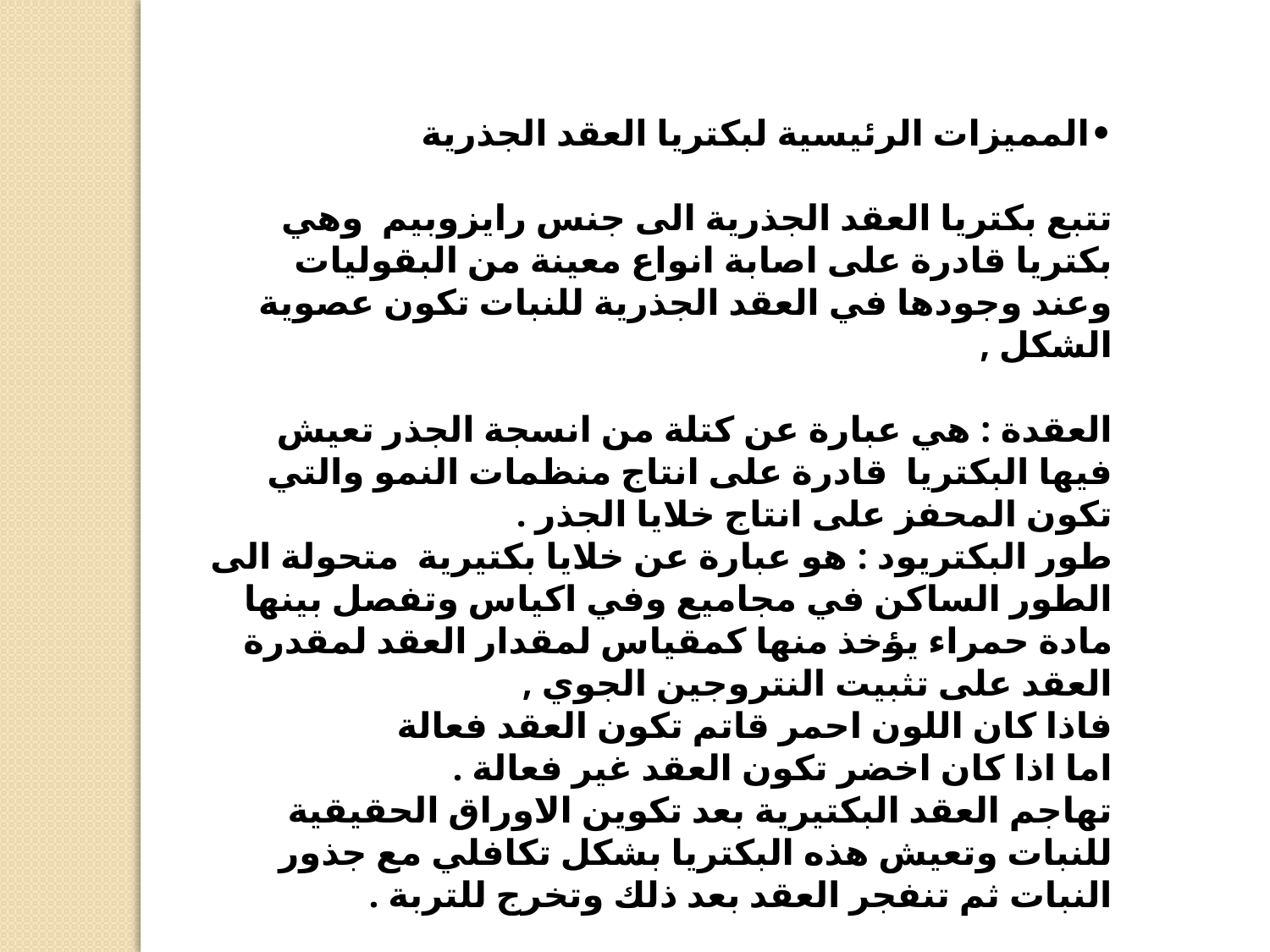

•	المميزات الرئيسية لبكتريا العقد الجذرية

تتبع بكتريا العقد الجذرية الى جنس رايزوبيم  وهي بكتريا قادرة على اصابة انواع معينة من البقوليات وعند وجودها في العقد الجذرية للنبات تكون عصوية الشكل ,

العقدة : هي عبارة عن كتلة من انسجة الجذر تعيش فيها البكتريا  قادرة على انتاج منظمات النمو والتي تكون المحفز على انتاج خلايا الجذر .
طور البكتريود : هو عبارة عن خلايا بكتيرية  متحولة الى الطور الساكن في مجاميع وفي اكياس وتفصل بينها مادة حمراء يؤخذ منها كمقياس لمقدار العقد لمقدرة العقد على تثبيت النتروجين الجوي ,
فاذا كان اللون احمر قاتم تكون العقد فعالة
اما اذا كان اخضر تكون العقد غير فعالة .
تهاجم العقد البكتيرية بعد تكوين الاوراق الحقيقية للنبات وتعيش هذه البكتريا بشكل تكافلي مع جذور النبات ثم تنفجر العقد بعد ذلك وتخرج للتربة .